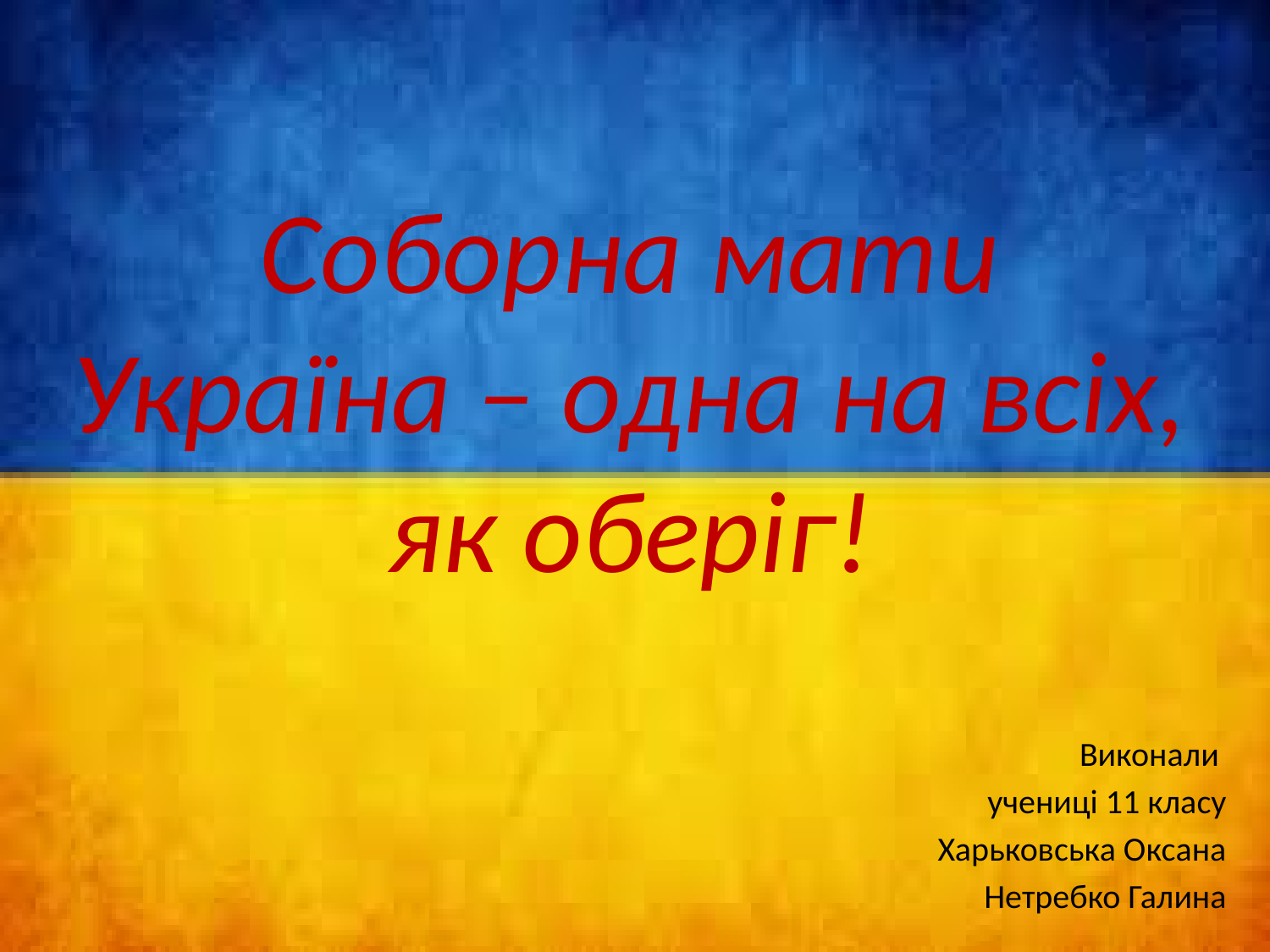

# Соборна мати Україна – одна на всіх, як оберіг!
Виконали
учениці 11 класу
Харьковська Оксана
Нетребко Галина